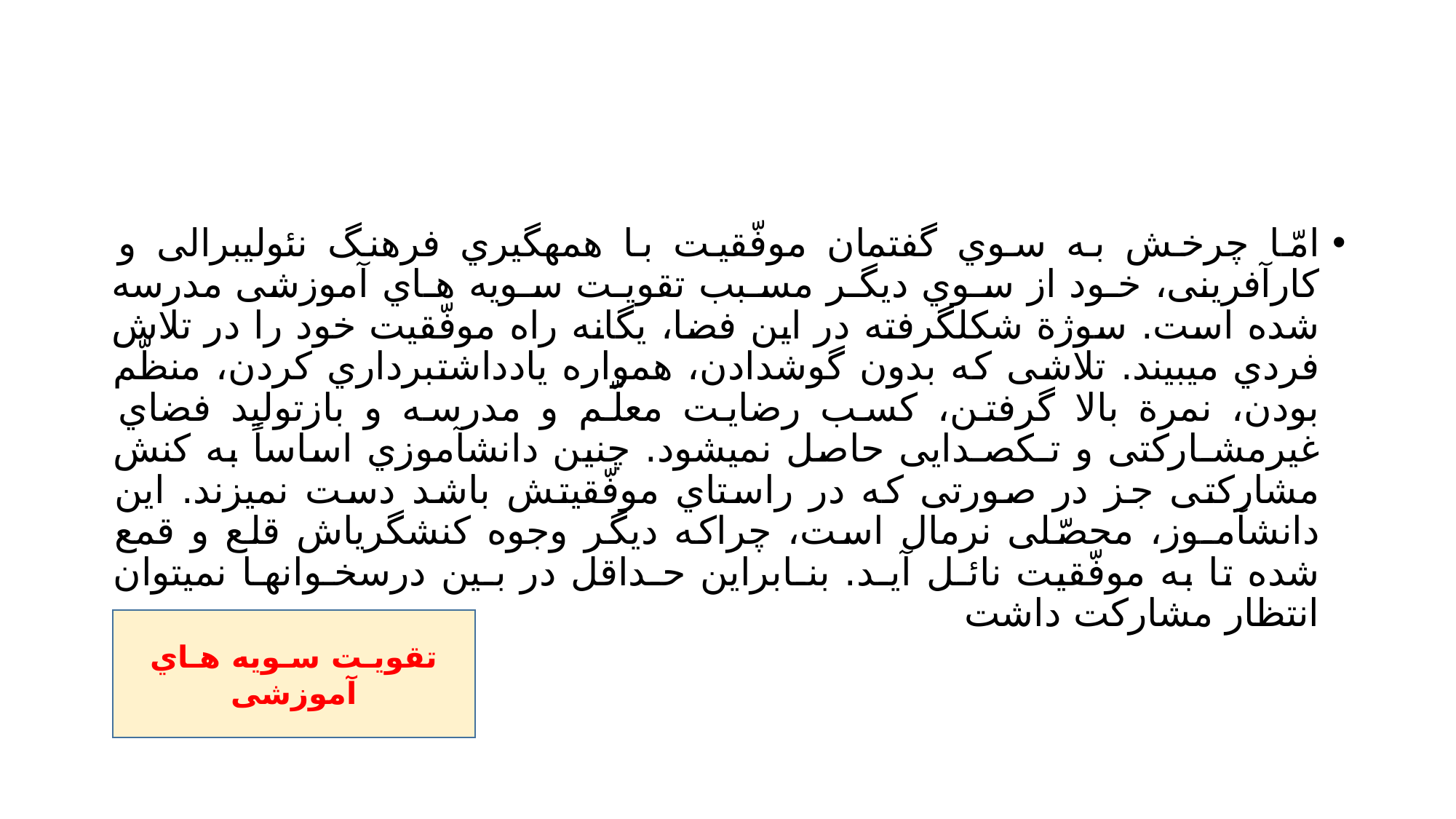

#
امّا چرخش به سوي گفتمان موفّقیت با همهگیري فرهنگ نئولیبرالی و کارآفرینی، خـود از سـوي دیگـر مسـبب تقویـت سـویه هـاي آموزشی مدرسه شده است. سوژة شکلگرفته در این فضا، یگانه راه موفّقیت خود را در تلاش فردي میبیند. تلاشی که بدون گوشدادن، همواره یادداشتبرداري کردن، منظّم بودن، نمرة بالا گرفتن، کسب رضایت معلّم و مدرسه و بازتولید فضاي غیرمشـارکتی و تـکصـدایی حاصل نمیشود. چنین دانشآموزي اساساً به کنش مشارکتی جز در صورتی که در راستاي موفّقیتش باشد دست نمیزند. این دانشآمـوز، محصّلی نرمال است، چراکه دیگر وجوه کنشگرياش قلع و قمع شده تا به موفّقیت نائـل آیـد. بنـابراین حـداقل در بـین درسخـوانهـا نمیتوان انتظار مشارکت داشت

تقویـت سـویه هـاي آموزشی